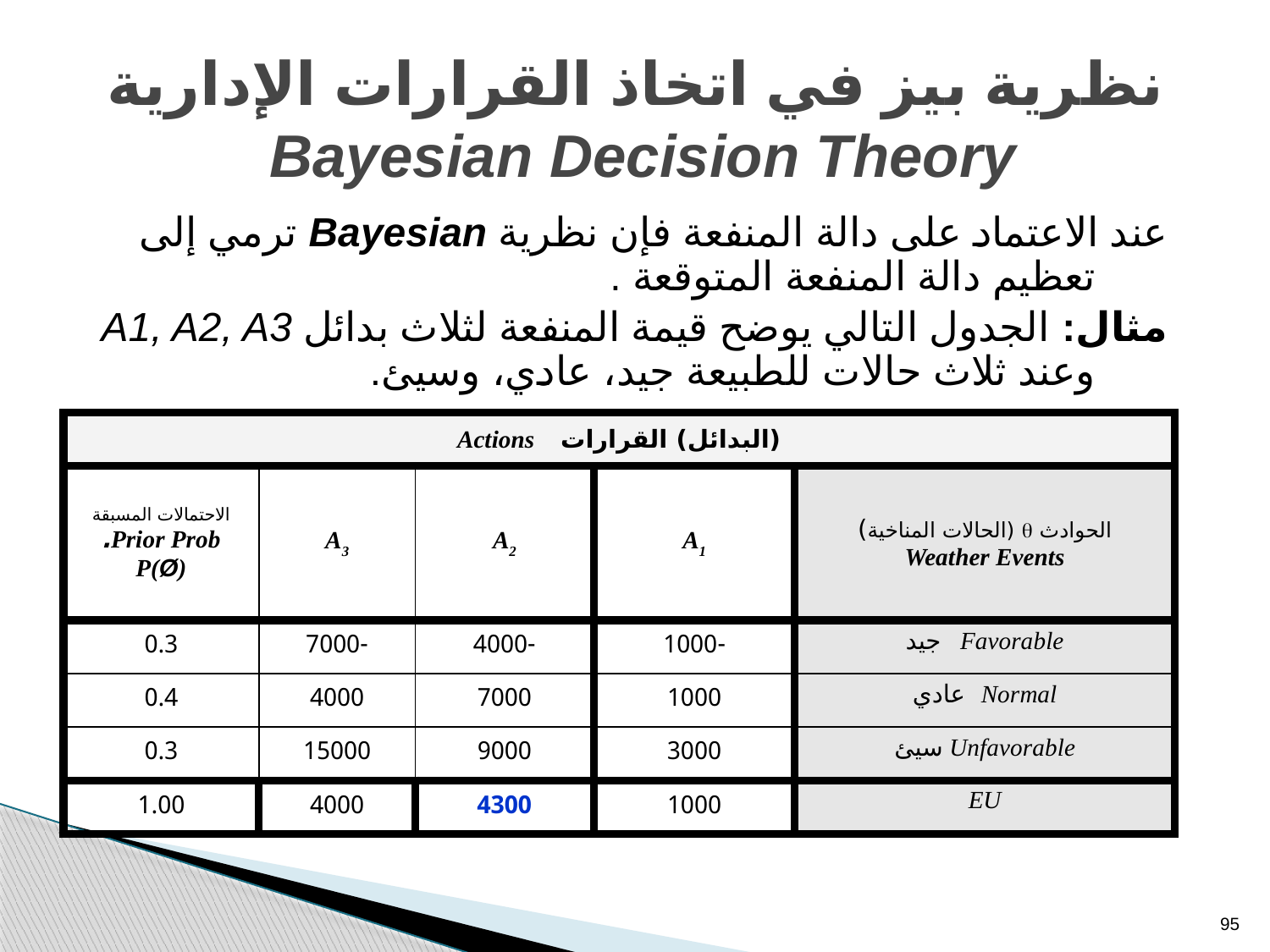

# نظرية بيز في اتخاذ القرارات الإدارية Bayesian Decision Theory
عند الاعتماد على دالة المنفعة فإن نظرية Bayesian ترمي إلى تعظيم دالة المنفعة المتوقعة .
مثال: الجدول التالي يوضح قيمة المنفعة لثلاث بدائل A1, A2, A3 وعند ثلاث حالات للطبيعة جيد، عادي، وسيئ.
| (البدائل) القرارات Actions |  |  |  |  |
| --- | --- | --- | --- | --- |
| الاحتمالات المسبقة Prior Prob. P(Ø) | A3 | A2 | A1 | الحوادث θ (الحالات المناخية) Weather Events |
| 0.3 | -7000 | -4000 | -1000 | Favorable جيد |
| 0.4 | 4000 | 7000 | 1000 | Normal عادي |
| 0.3 | 15000 | 9000 | 3000 | Unfavorable سيئ |
| 1.00 | 4000 | 4300 | 1000 | EU |
95